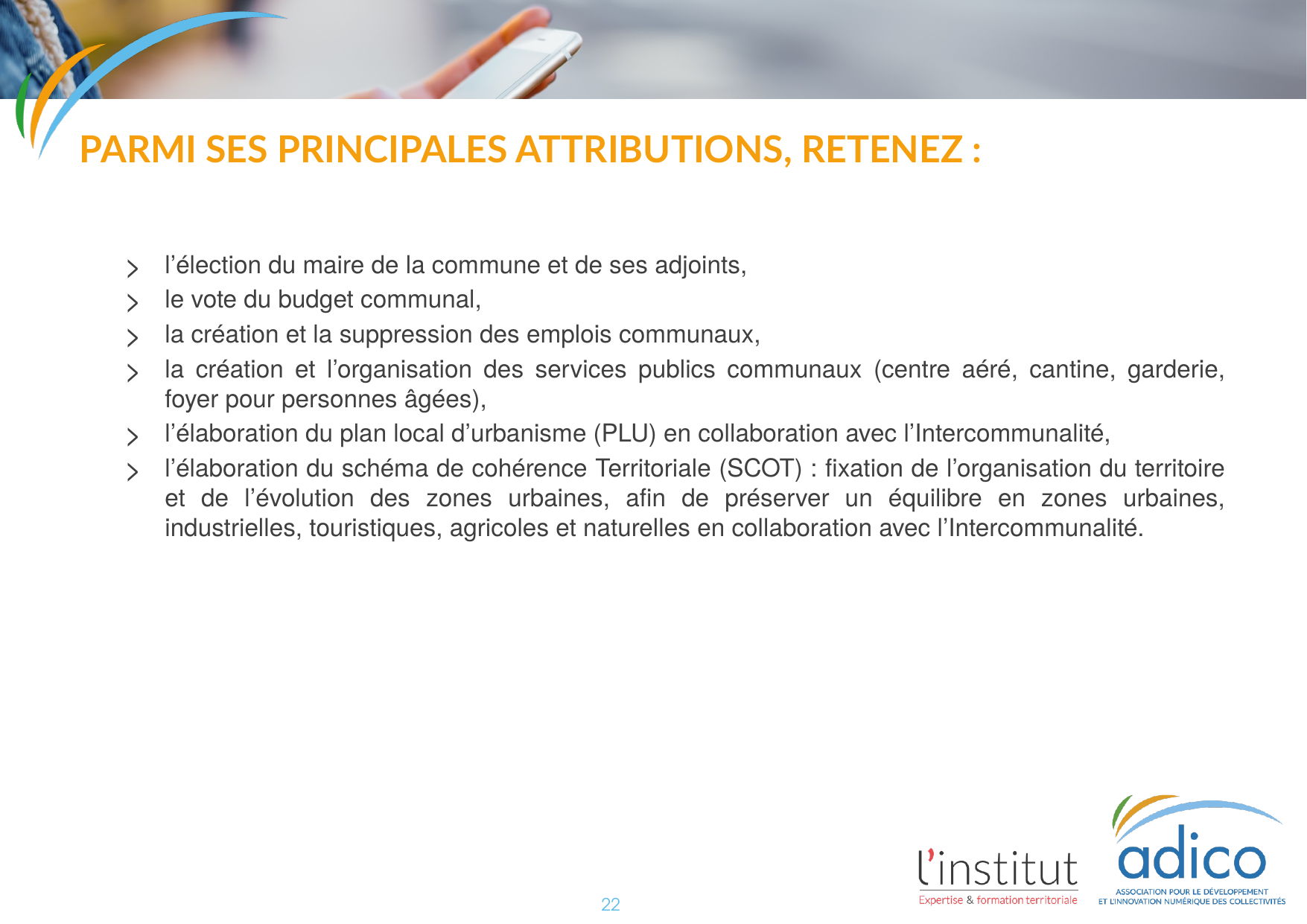

# Parmi ses principales attributions, retenez :
l’élection du maire de la commune et de ses adjoints,
le vote du budget communal,
la création et la suppression des emplois communaux,
la création et l’organisation des services publics communaux (centre aéré, cantine, garderie, foyer pour personnes âgées),
l’élaboration du plan local d’urbanisme (PLU) en collaboration avec l’Intercommunalité,
l’élaboration du schéma de cohérence Territoriale (SCOT) : fixation de l’organisation du territoire et de l’évolution des zones urbaines, afin de préserver un équilibre en zones urbaines, industrielles, touristiques, agricoles et naturelles en collaboration avec l’Intercommunalité.